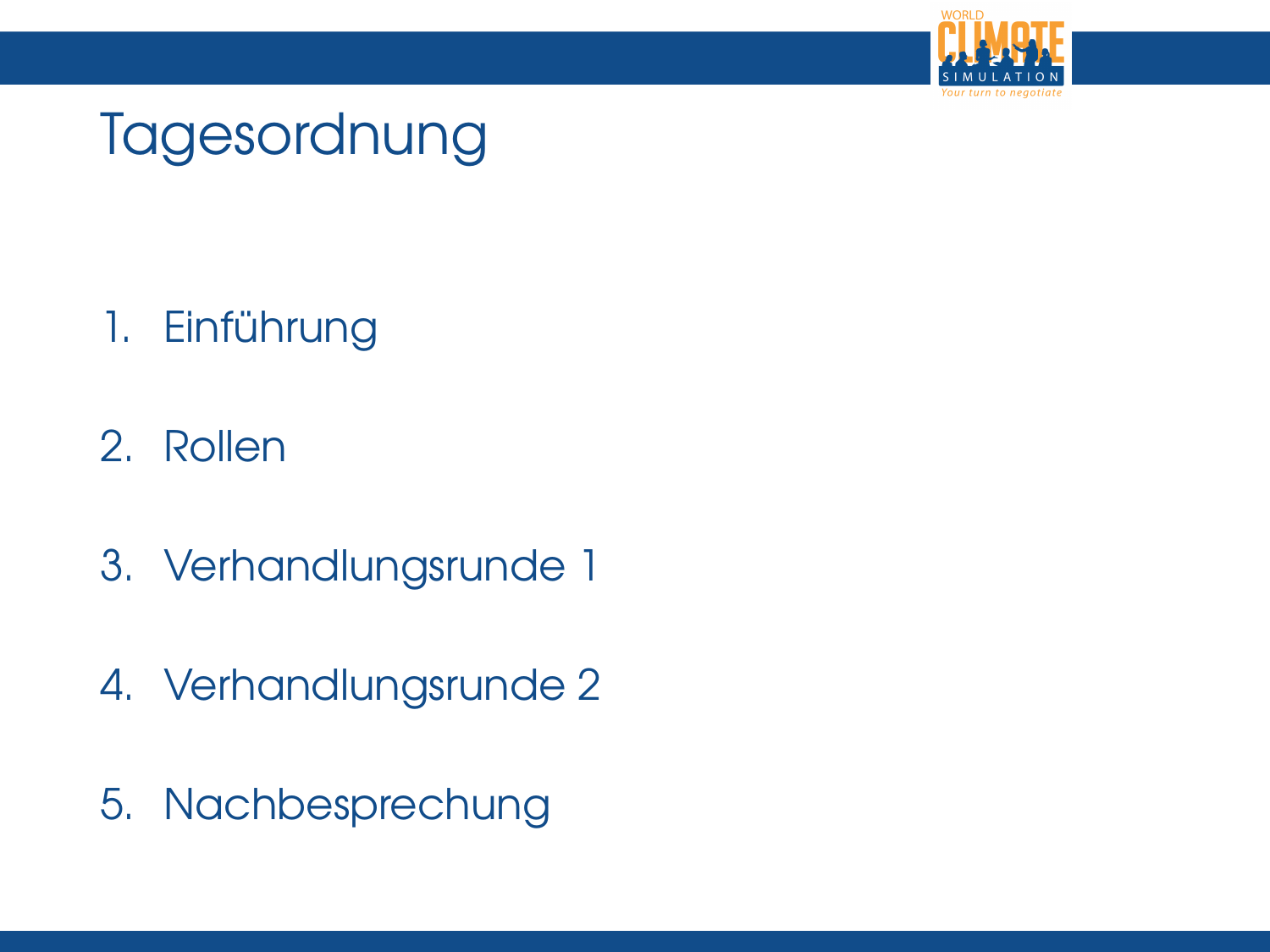

# Tagesordnung
Einführung
Rollen
Verhandlungsrunde 1
Verhandlungsrunde 2
Nachbesprechung